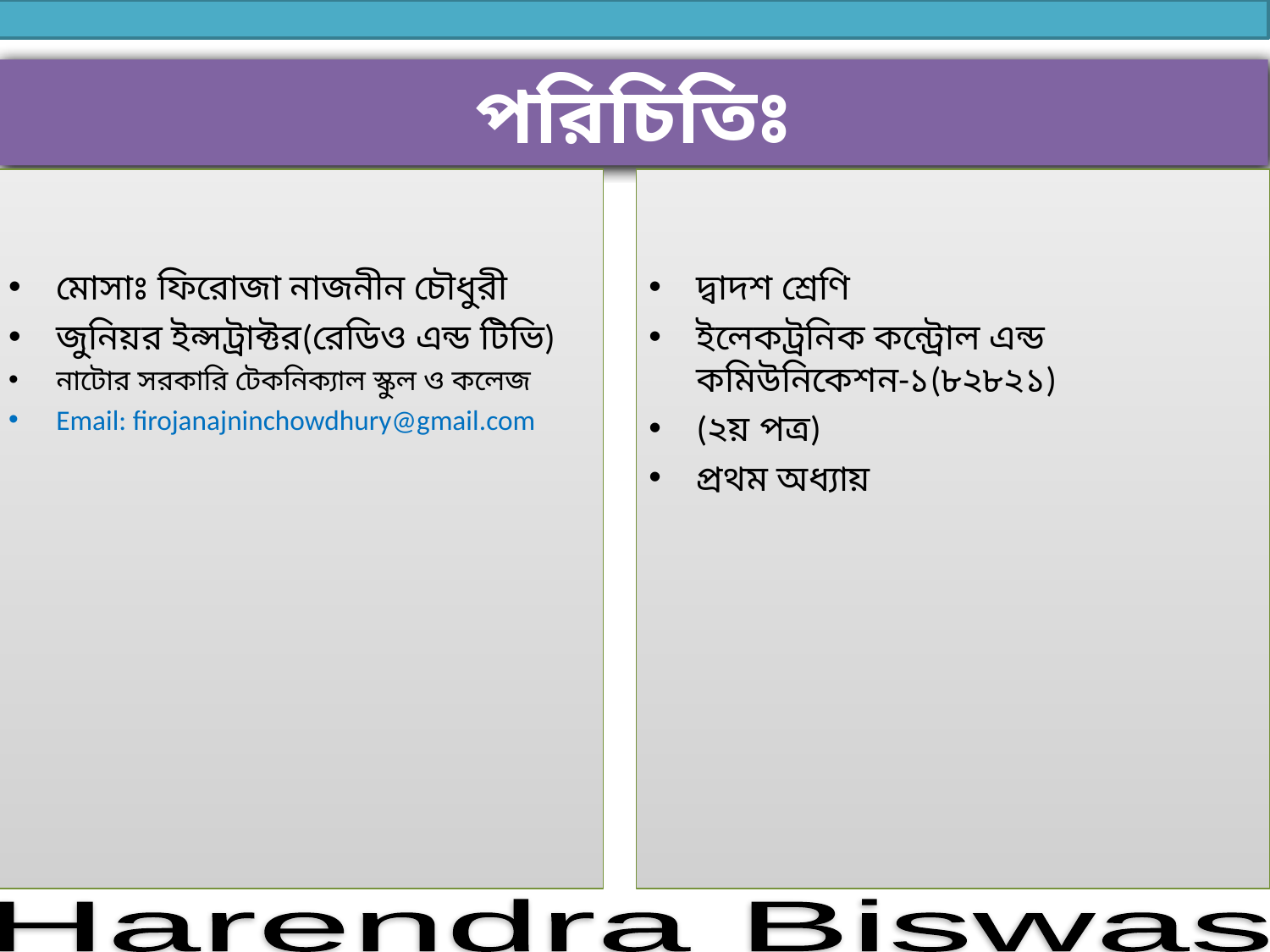

পরিচিতিঃ

মোসাঃ ফিরোজা নাজনীন চৌধুরী
জুনিয়র ইন্সট্রাক্টর(রেডিও এন্ড টিভি)
নাটোর সরকারি টেকনিক্যাল স্কুল ও কলেজ
Email: firojanajninchowdhury@gmail.com

দ্বাদশ শ্রেণি
ইলেকট্রনিক কন্ট্রোল এন্ড কমিউনিকেশন-১(৮২৮২১)
(২য় পত্র)
প্রথম অধ্যায়